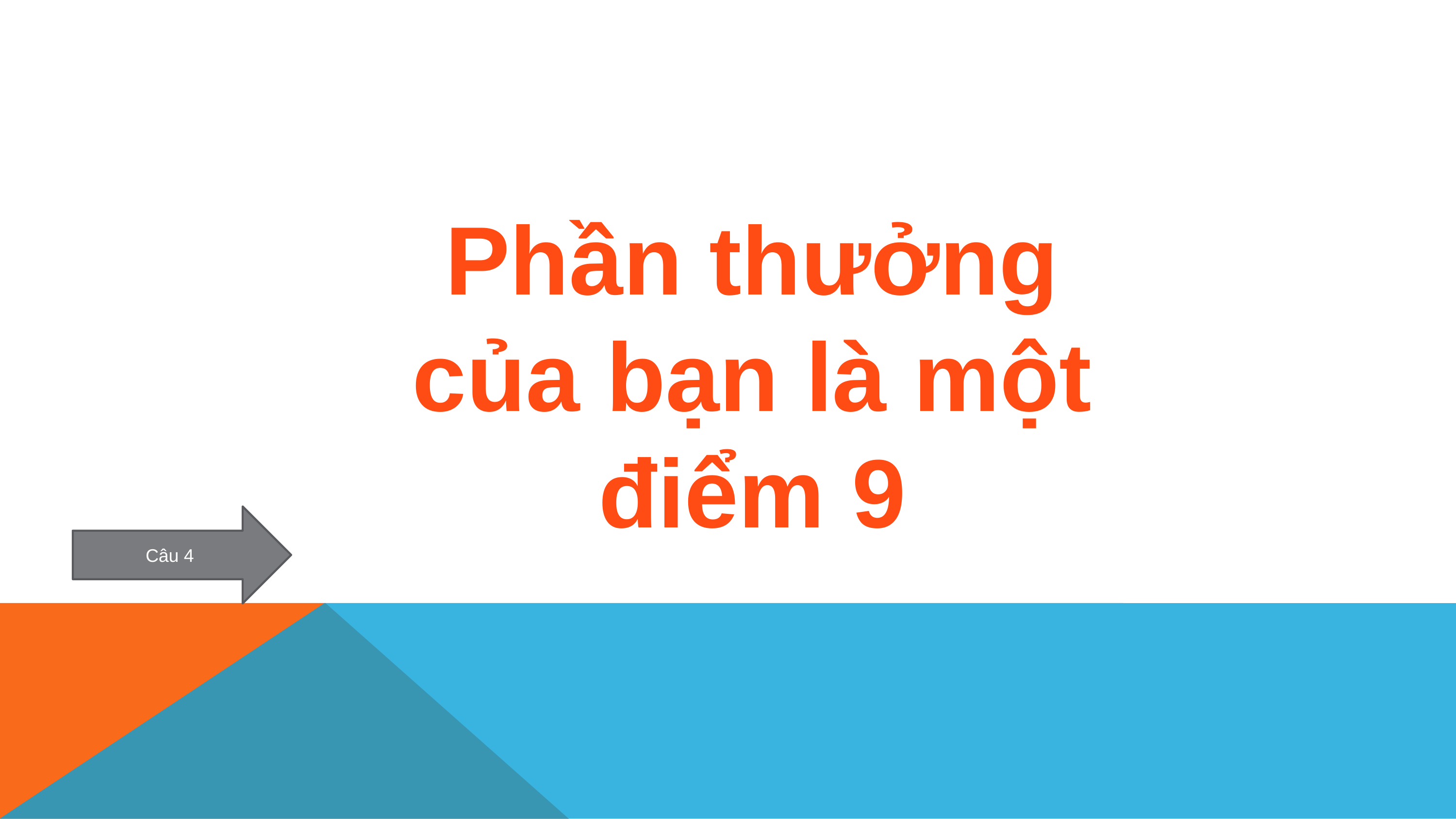

Phần thưởng của bạn là một điểm 9
Câu 4